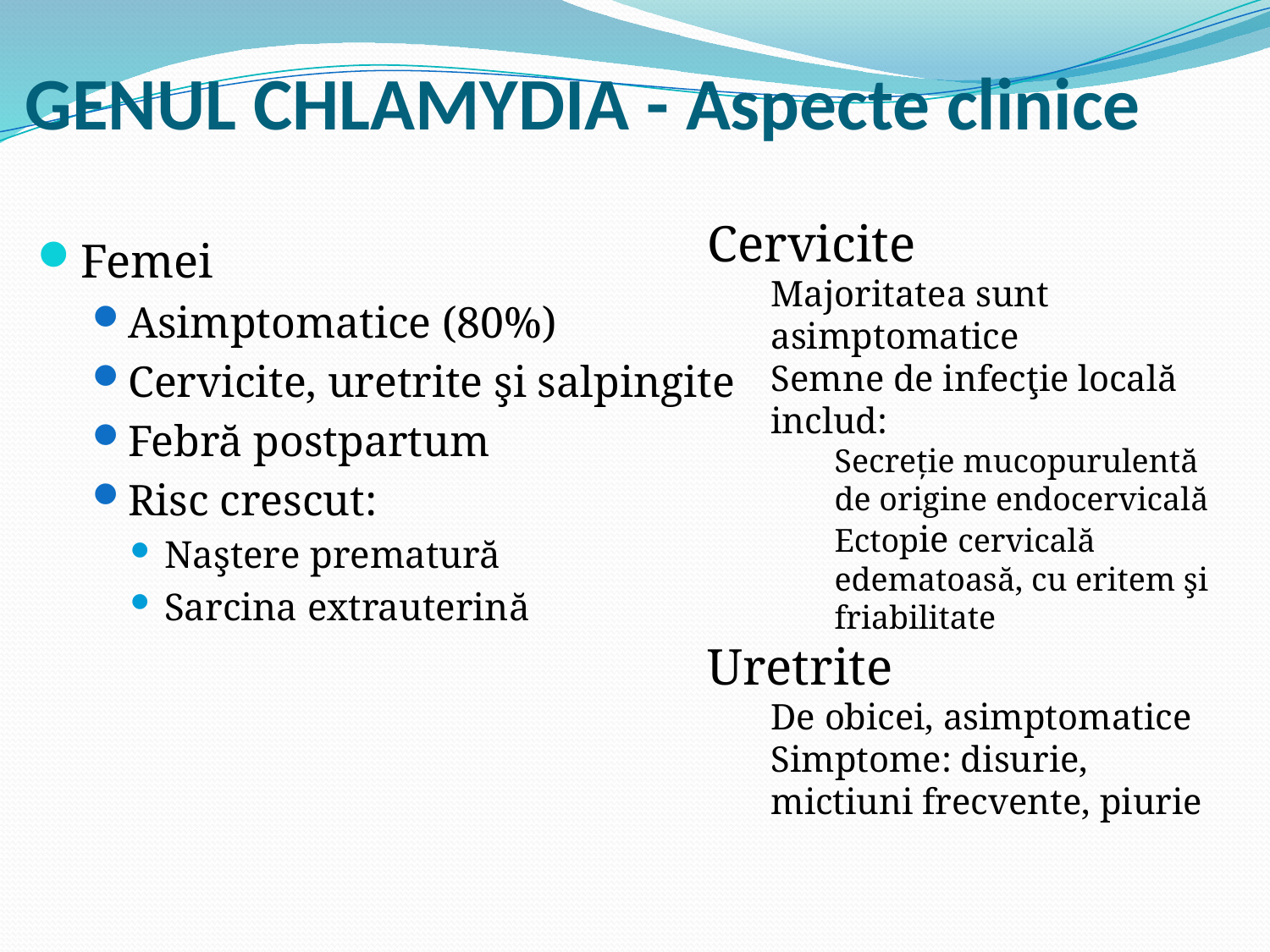

# GENUL CHLAMYDIA - Aspecte clinice
Cervicite
Majoritatea sunt asimptomatice
Semne de infecţie locală includ:
Secreţie mucopurulentă de origine endocervicală
Ectopie cervicală edematoasă, cu eritem şi friabilitate
Uretrite
De obicei, asimptomatice
Simptome: disurie, mictiuni frecvente, piurie
Femei
Asimptomatice (80%)
Cervicite, uretrite şi salpingite
Febră postpartum
Risc crescut:
Naştere prematură
Sarcina extrauterină